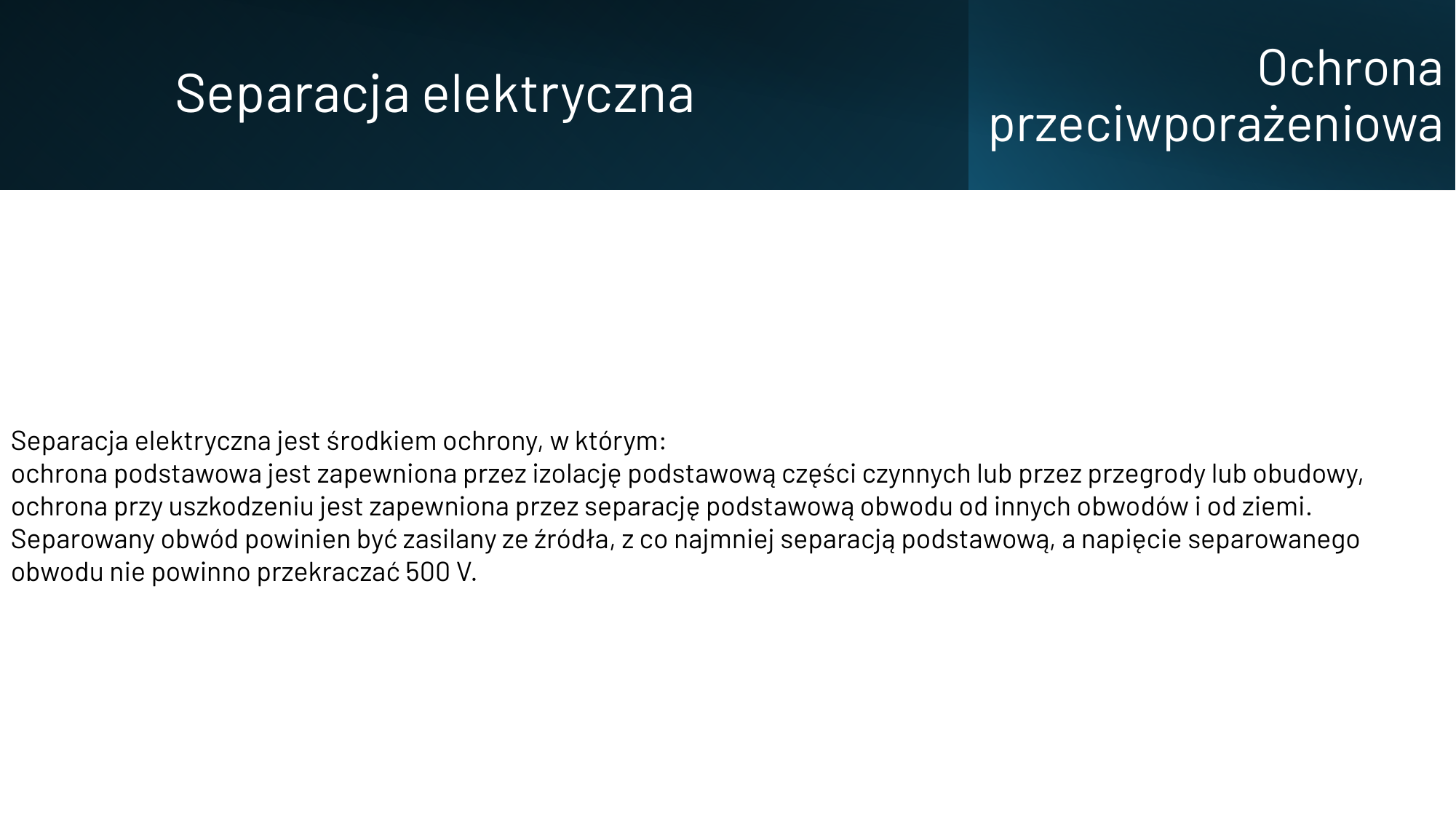

Separacja elektryczna
Ochrona przeciwporażeniowa
Separacja elektryczna jest środkiem ochrony, w którym:
ochrona podstawowa jest zapewniona przez izolację podstawową części czynnych lub przez przegrody lub obudowy,
ochrona przy uszkodzeniu jest zapewniona przez separację podstawową obwodu od innych obwodów i od ziemi. Separowany obwód powinien być zasilany ze źródła, z co najmniej separacją podstawową, a napięcie separowanego obwodu nie powinno przekraczać 500 V.